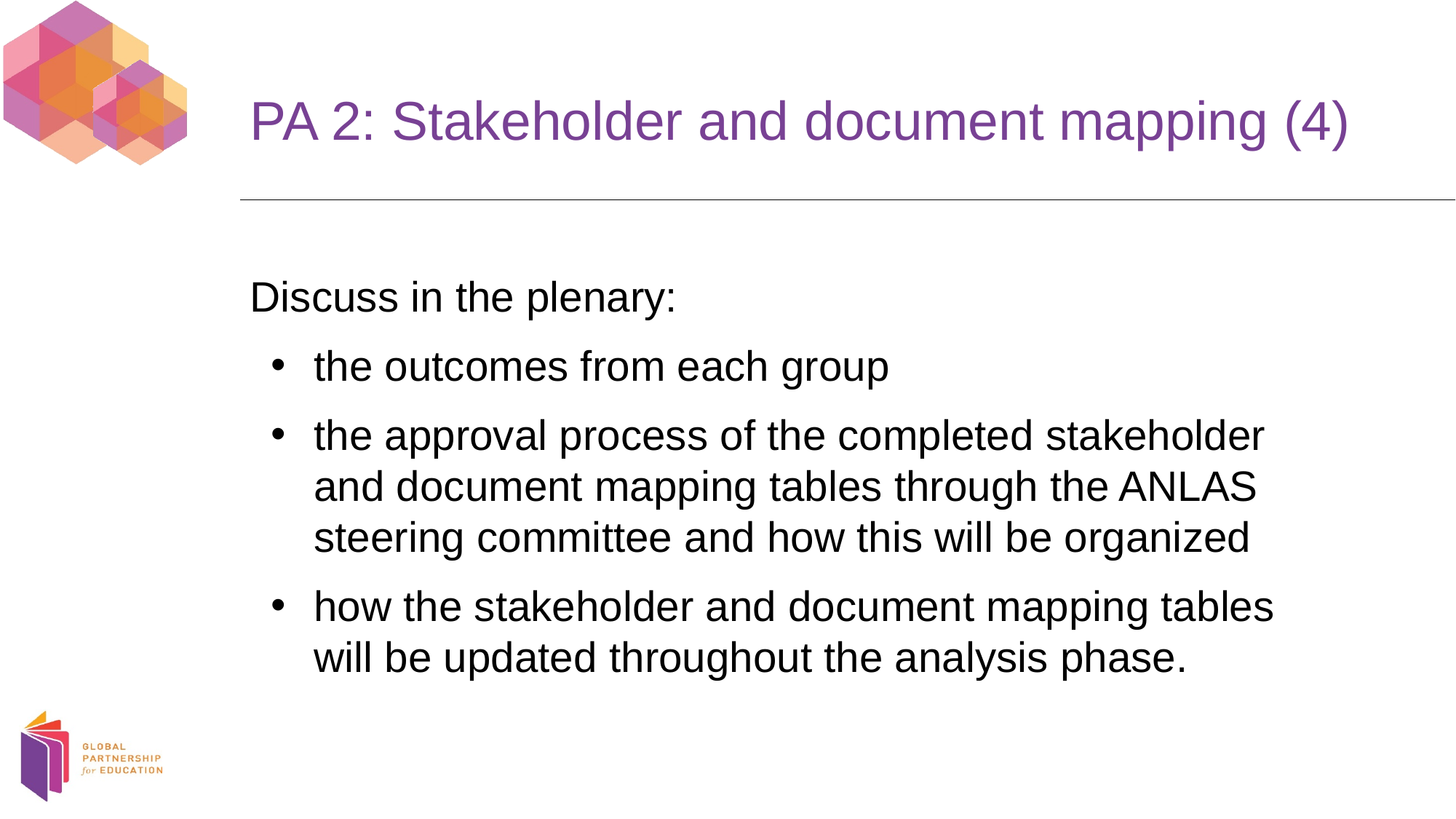

# PA 2: Stakeholder and document mapping (4)
Discuss in the plenary:
the outcomes from each group
the approval process of the completed stakeholder and document mapping tables through the ANLAS steering committee and how this will be organized
how the stakeholder and document mapping tables will be updated throughout the analysis phase.